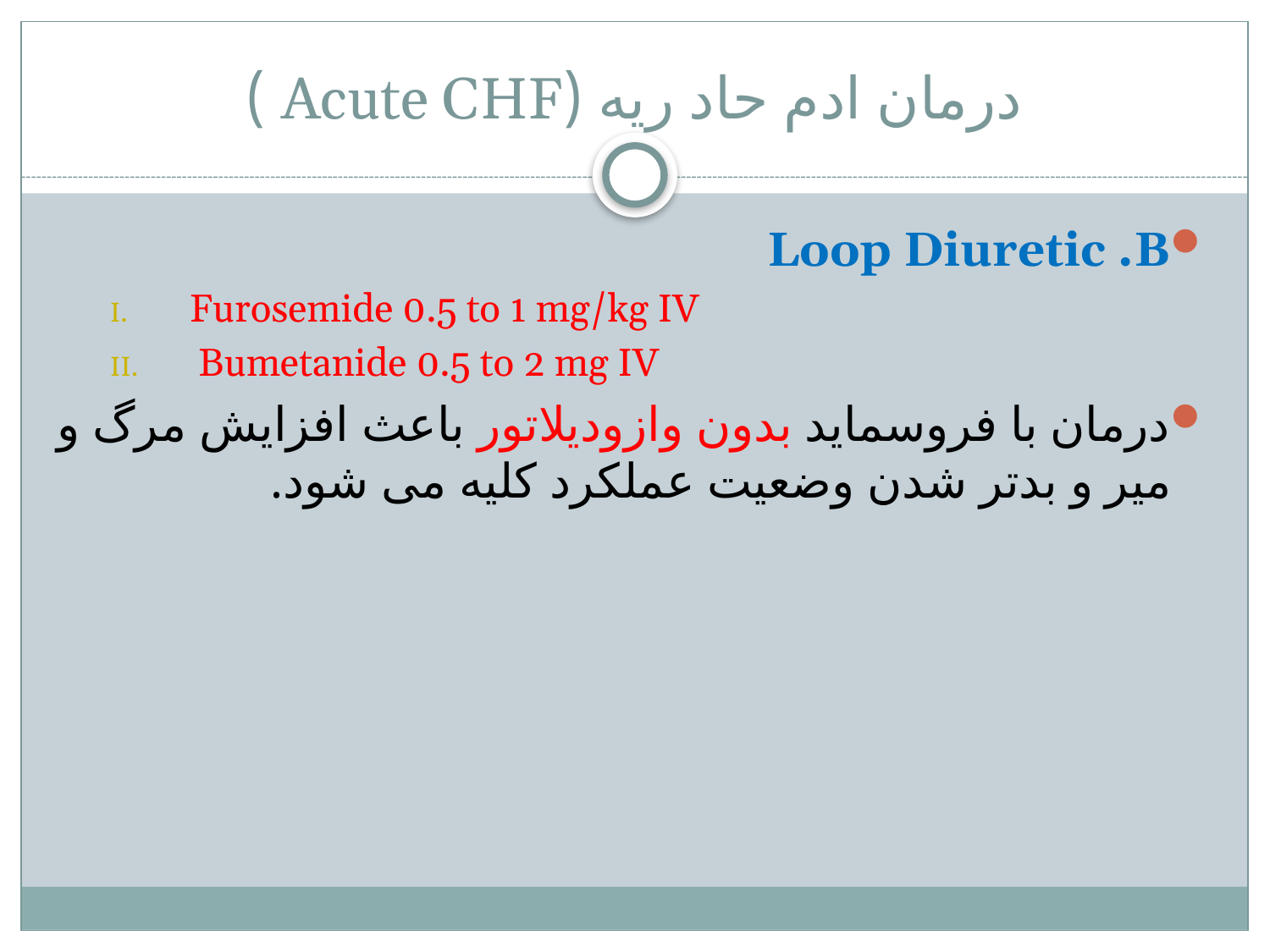

# درمان ادم حاد ریه (Acute CHF )
Loop Diuretic .B
Furosemide 0.5 to 1 mg/kg IV
 Bumetanide 0.5 to 2 mg IV
درمان با فروسماید بدون وازودیلاتور باعث افزایش مرگ و میر و بدتر شدن وضعیت عملکرد کلیه می شود.